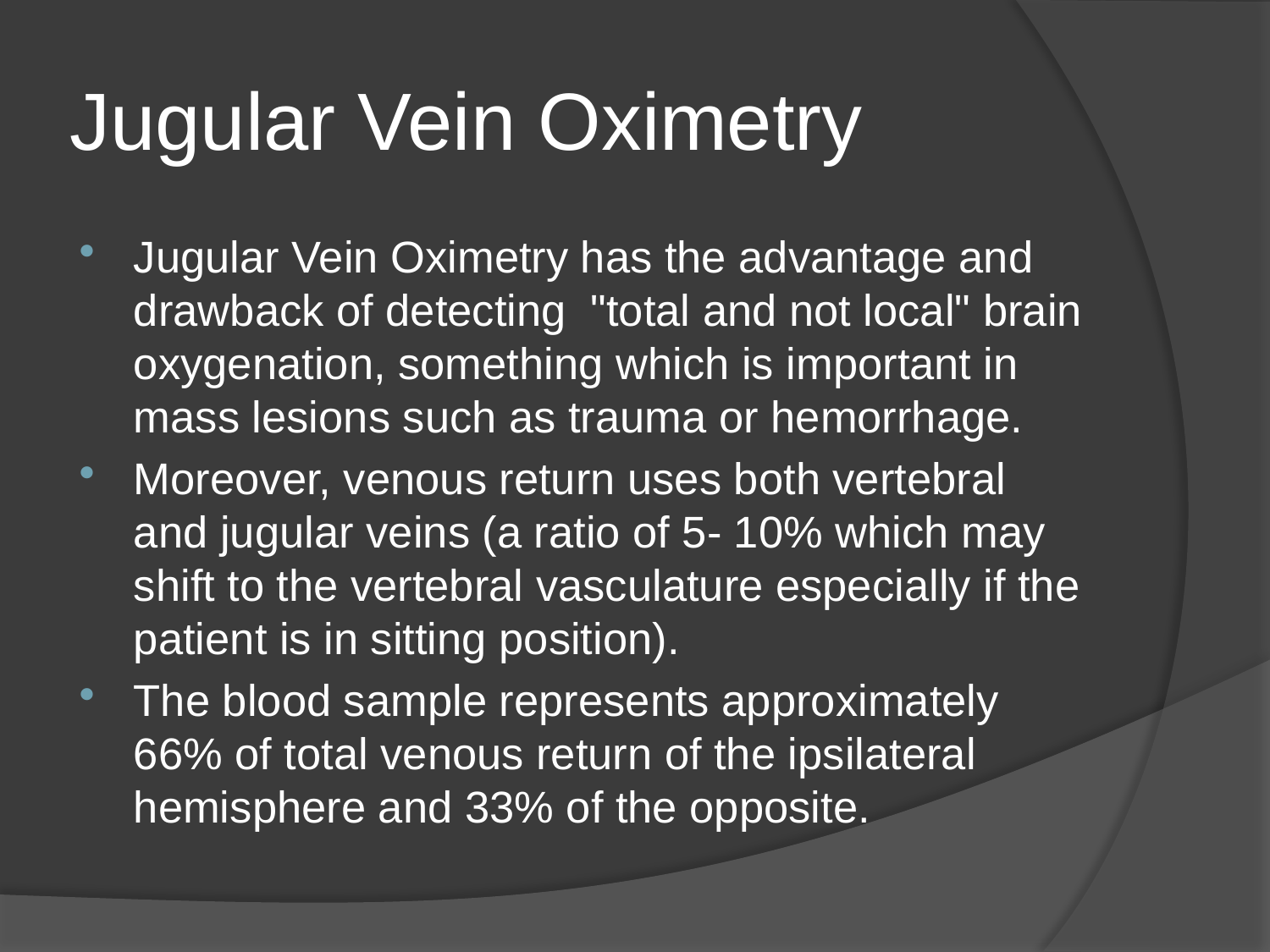

# Jugular Vein Oximetry
Jugular Vein Oximetry has the advantage and drawback of detecting  "total and not local" brain oxygenation, something which is important in mass lesions such as trauma or hemorrhage.
Moreover, venous return uses both vertebral and jugular veins (a ratio of 5- 10% which may shift to the vertebral vasculature especially if the patient is in sitting position).
The blood sample represents approximately 66% of total venous return of the ipsilateral hemisphere and 33% of the opposite.